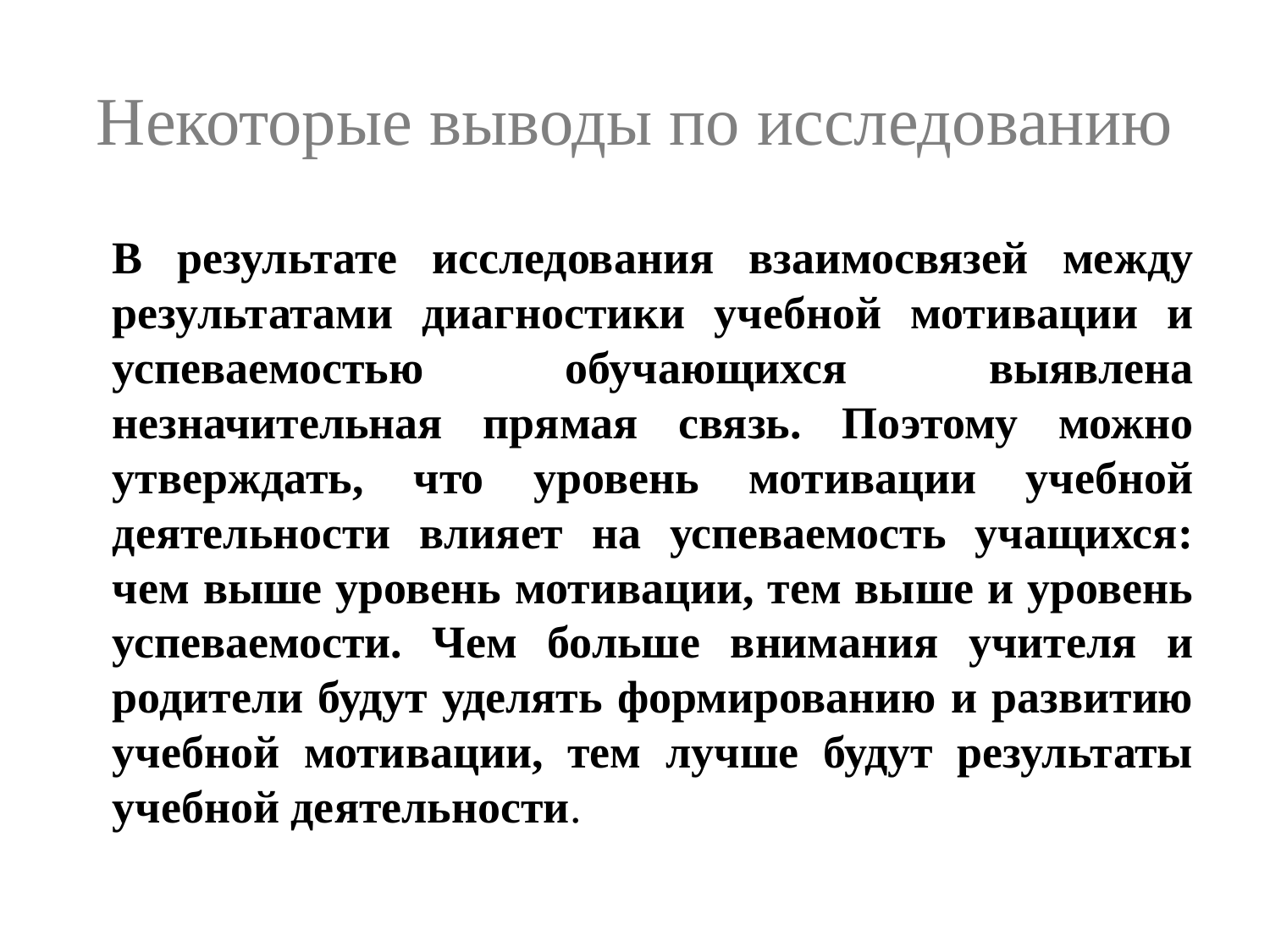

# Некоторые выводы по исследованию
В результате исследования взаимосвязей между результатами диагностики учебной мотивации и успеваемостью обучающихся выявлена незначительная прямая связь. Поэтому можно утверждать, что уровень мотивации учебной деятельности влияет на успеваемость учащихся: чем выше уровень мотивации, тем выше и уровень успеваемости. Чем больше внимания учителя и родители будут уделять формированию и развитию учебной мотивации, тем лучше будут результаты учебной деятельности.